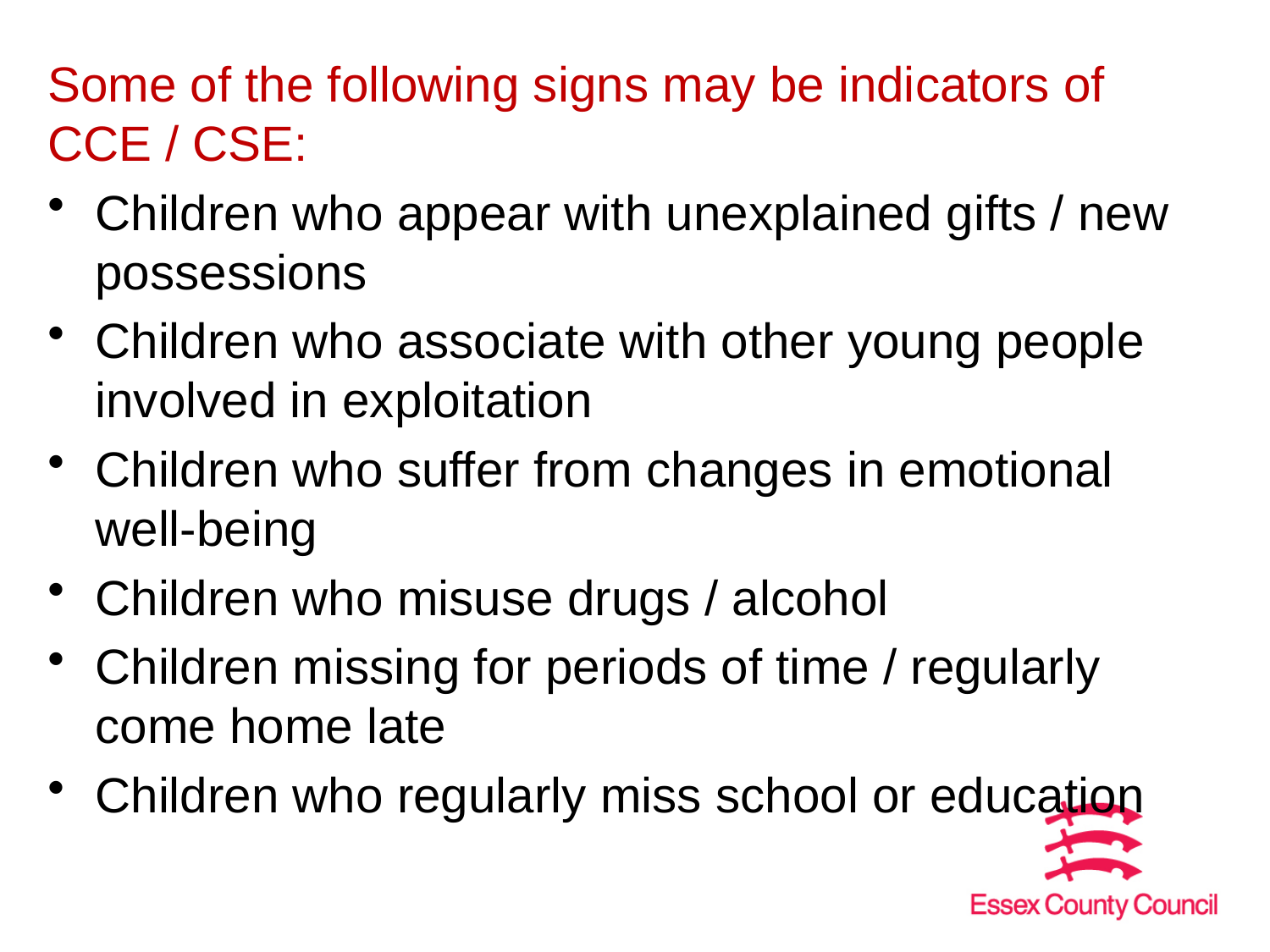

Some of the following signs may be indicators of CCE / CSE:
Children who appear with unexplained gifts / new possessions
Children who associate with other young people involved in exploitation
Children who suffer from changes in emotional well-being
Children who misuse drugs / alcohol
Children missing for periods of time / regularly come home late
Children who regularly miss school or education